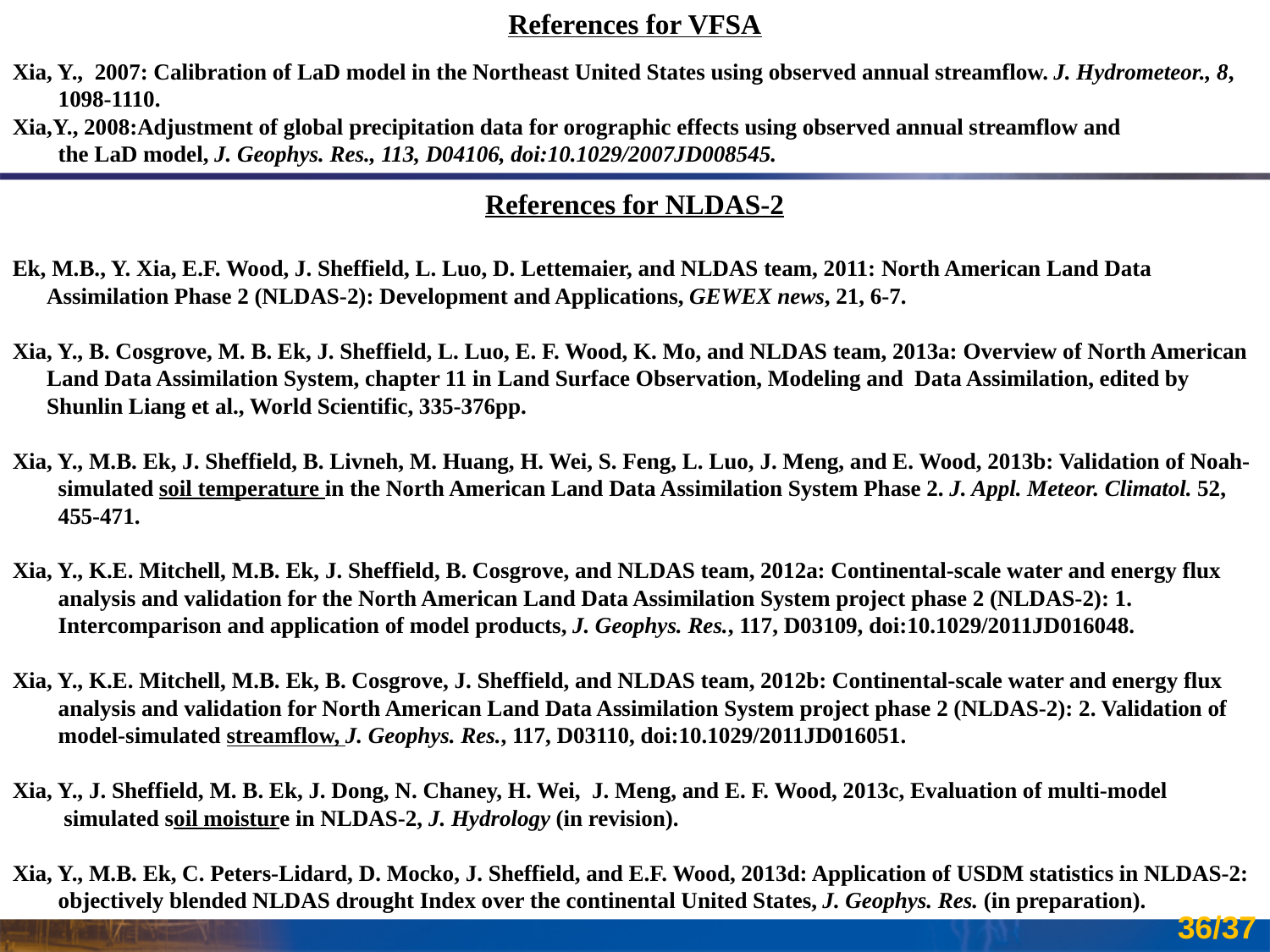

References for VFSA

Xia, Y.,  2007: Calibration of LaD model in the Northeast United States using observed annual streamflow. J. Hydrometeor., 8,
        1098-1110.
Xia,Y., 2008:Adjustment of global precipitation data for orographic effects using observed annual streamflow and
        the LaD model, J. Geophys. Res., 113, D04106, doi:10.1029/2007JD008545.
References for NLDAS-2

Ek, M.B., Y. Xia, E.F. Wood, J. Sheffield, L. Luo, D. Lettemaier, and NLDAS team, 2011: North American Land Data
      Assimilation Phase 2 (NLDAS-2): Development and Applications, GEWEX news, 21, 6-7.

Xia, Y., B. Cosgrove, M. B. Ek, J. Sheffield, L. Luo, E. F. Wood, K. Mo, and NLDAS team, 2013a: Overview of North American
      Land Data Assimilation System, chapter 11 in Land Surface Observation, Modeling and  Data Assimilation, edited by
      Shunlin Liang et al., World Scientific, 335-376pp.

Xia, Y., M.B. Ek, J. Sheffield, B. Livneh, M. Huang, H. Wei, S. Feng, L. Luo, J. Meng, and E. Wood, 2013b: Validation of Noah-
        simulated soil temperature in the North American Land Data Assimilation System Phase 2. J. Appl. Meteor. Climatol. 52,
        455-471.

Xia, Y., K.E. Mitchell, M.B. Ek, J. Sheffield, B. Cosgrove, and NLDAS team, 2012a: Continental-scale water and energy flux
        analysis and validation for the North American Land Data Assimilation System project phase 2 (NLDAS-2): 1.
        Intercomparison and application of model products, J. Geophys. Res., 117, D03109, doi:10.1029/2011JD016048.

Xia, Y., K.E. Mitchell, M.B. Ek, B. Cosgrove, J. Sheffield, and NLDAS team, 2012b: Continental-scale water and energy flux
        analysis and validation for North American Land Data Assimilation System project phase 2 (NLDAS-2): 2. Validation of
        model-simulated streamflow, J. Geophys. Res., 117, D03110, doi:10.1029/2011JD016051.

Xia, Y., J. Sheffield, M. B. Ek, J. Dong, N. Chaney, H. Wei,  J. Meng, and E. F. Wood, 2013c, Evaluation of multi-model
         simulated soil moisture in NLDAS-2, J. Hydrology (in revision).

Xia, Y., M.B. Ek, C. Peters-Lidard, D. Mocko, J. Sheffield, and E.F. Wood, 2013d: Application of USDM statistics in NLDAS-2:
        objectively blended NLDAS drought Index over the continental United States, J. Geophys. Res. (in preparation).
36/37